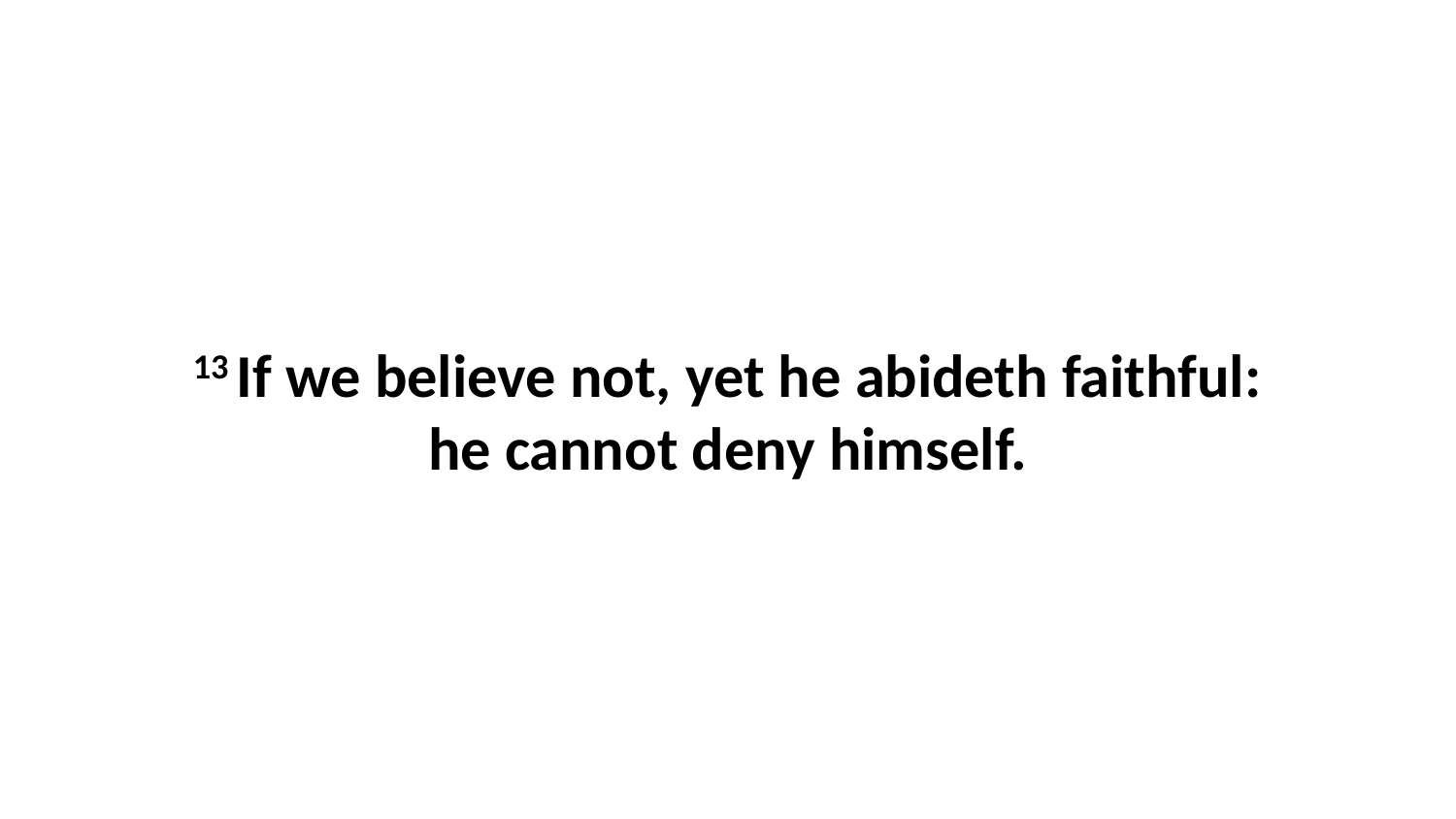

13 If we believe not, yet he abideth faithful: he cannot deny himself.